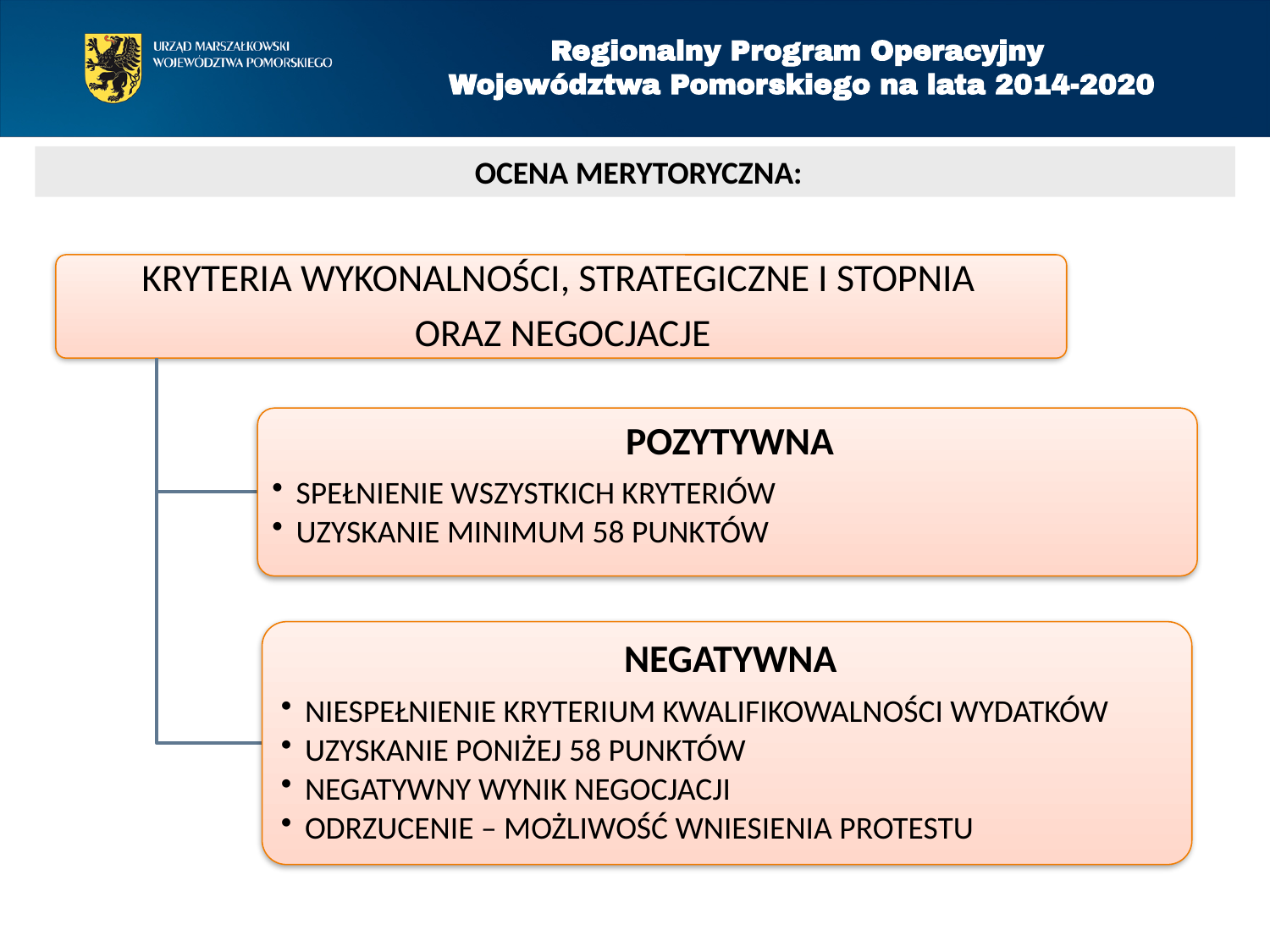

Regionalny Program Operacyjny
Województwa Pomorskiego na lata 2014-2020
 OCENA MERYTORYCZNA:
KRYTERIA WYKONALNOŚCI, STRATEGICZNE I STOPNIA
ORAZ NEGOCJACJE
POZYTYWNA
SPEŁNIENIE WSZYSTKICH KRYTERIÓW
UZYSKANIE MINIMUM 58 PUNKTÓW
NEGATYWNA
NIESPEŁNIENIE KRYTERIUM KWALIFIKOWALNOŚCI WYDATKÓW
UZYSKANIE PONIŻEJ 58 PUNKTÓW
NEGATYWNY WYNIK NEGOCJACJI
ODRZUCENIE – MOŻLIWOŚĆ WNIESIENIA PROTESTU